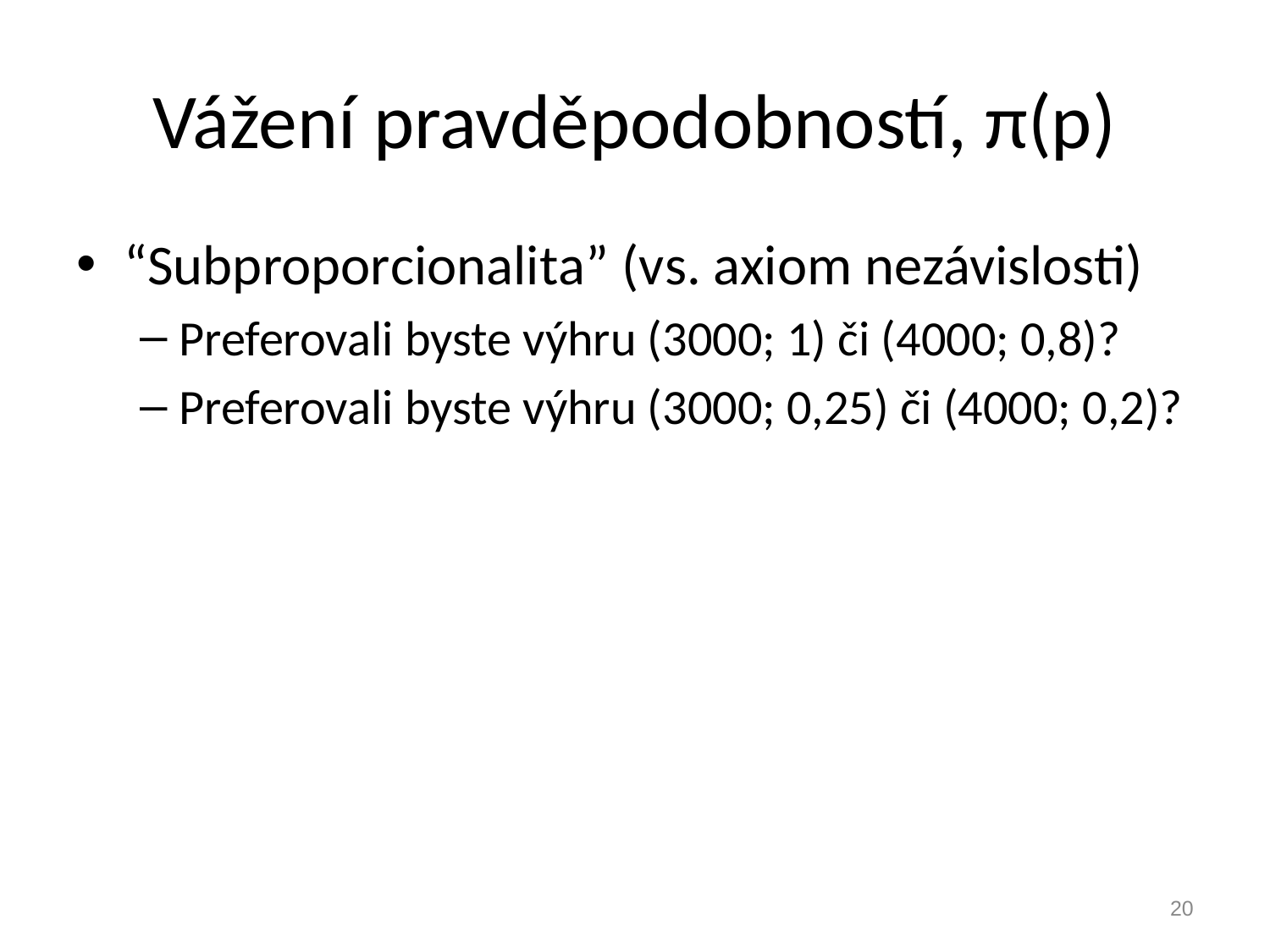

# Vážení pravděpodobností, π(p)
“Subproporcionalita” (vs. axiom nezávislosti)
Preferovali byste výhru (3000; 1) či (4000; 0,8)?
Preferovali byste výhru (3000; 0,25) či (4000; 0,2)?

20